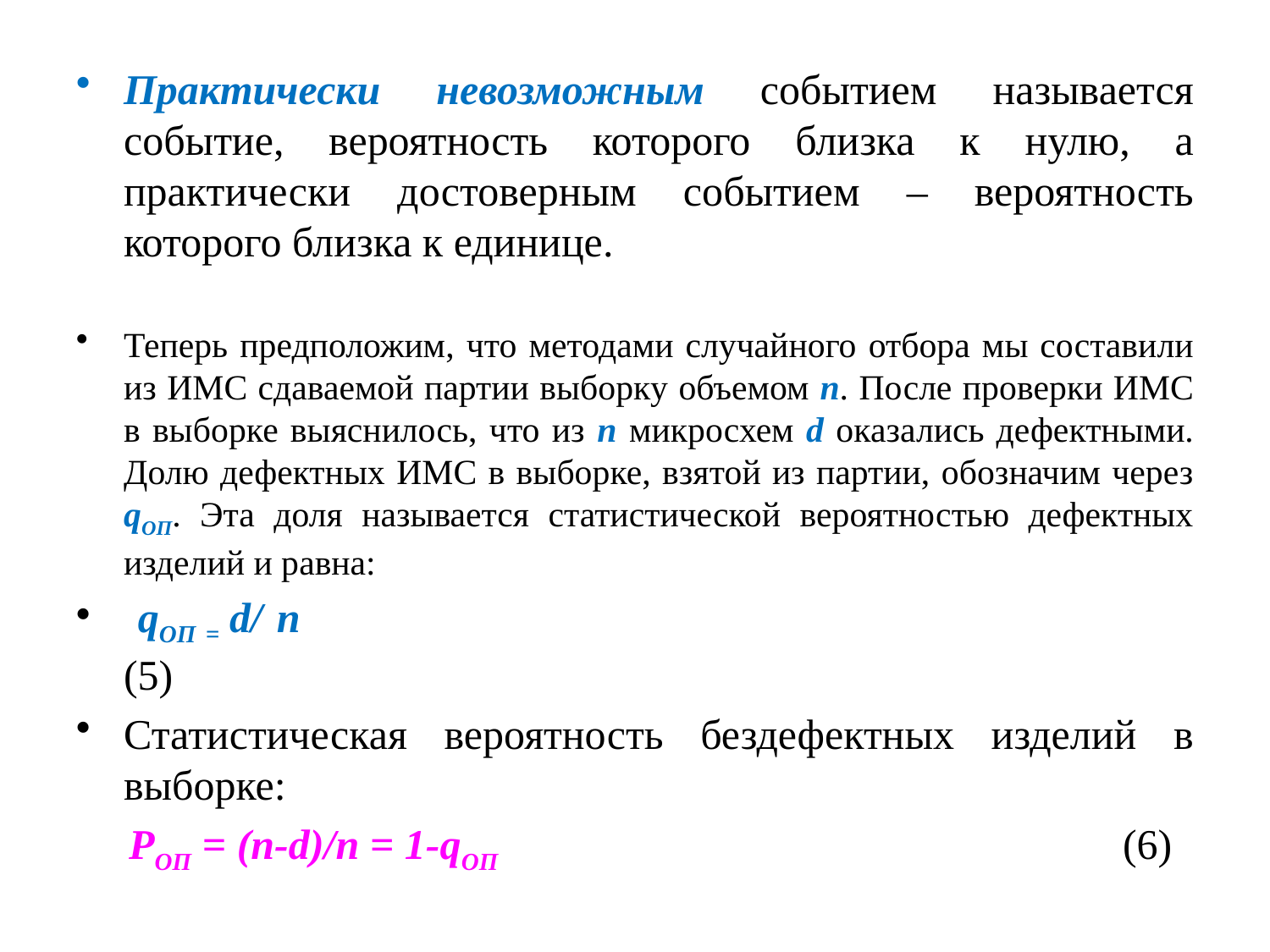

Практически невозможным событием называется событие, вероятность которого близка к нулю, а практически достоверным событием – вероятность которого близка к единице.

Теперь предположим, что методами случайного отбора мы составили из ИМС сдаваемой партии выборку объемом n. После проверки ИМС в выборке выяснилось, что из n микросхем d оказались дефектными. Долю дефектных ИМС в выборке, взятой из партии, обозначим через qОП. Эта доля называется статистической вероятностью дефектных изделий и равна:
 qОП = d/ n		   					   (5)
Статистическая вероятность бездефектных изделий в выборке:
     PОП = (n-d)/n = 1-qОП                                                           (6)